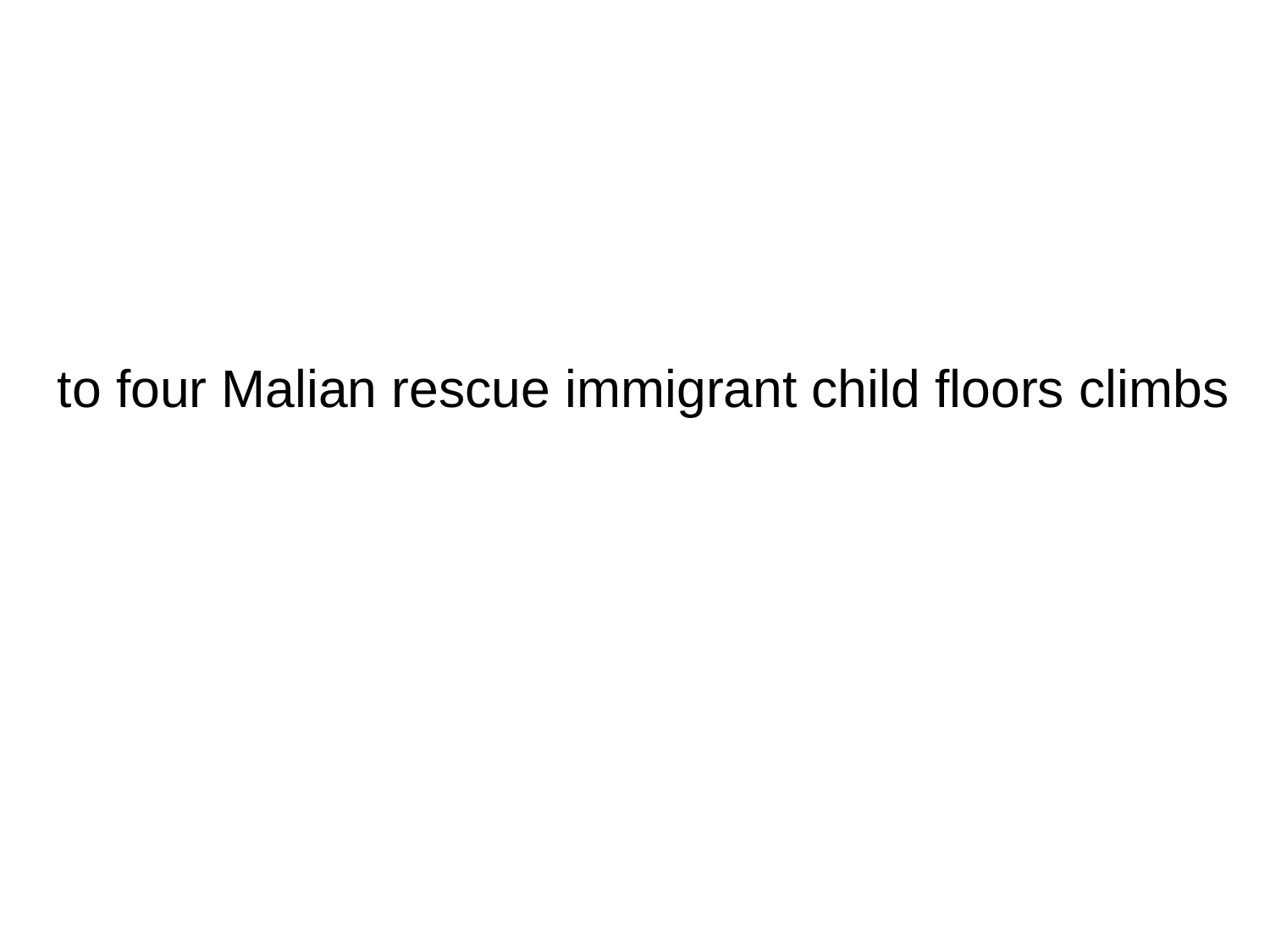

to four Malian rescue immigrant child floors climbs